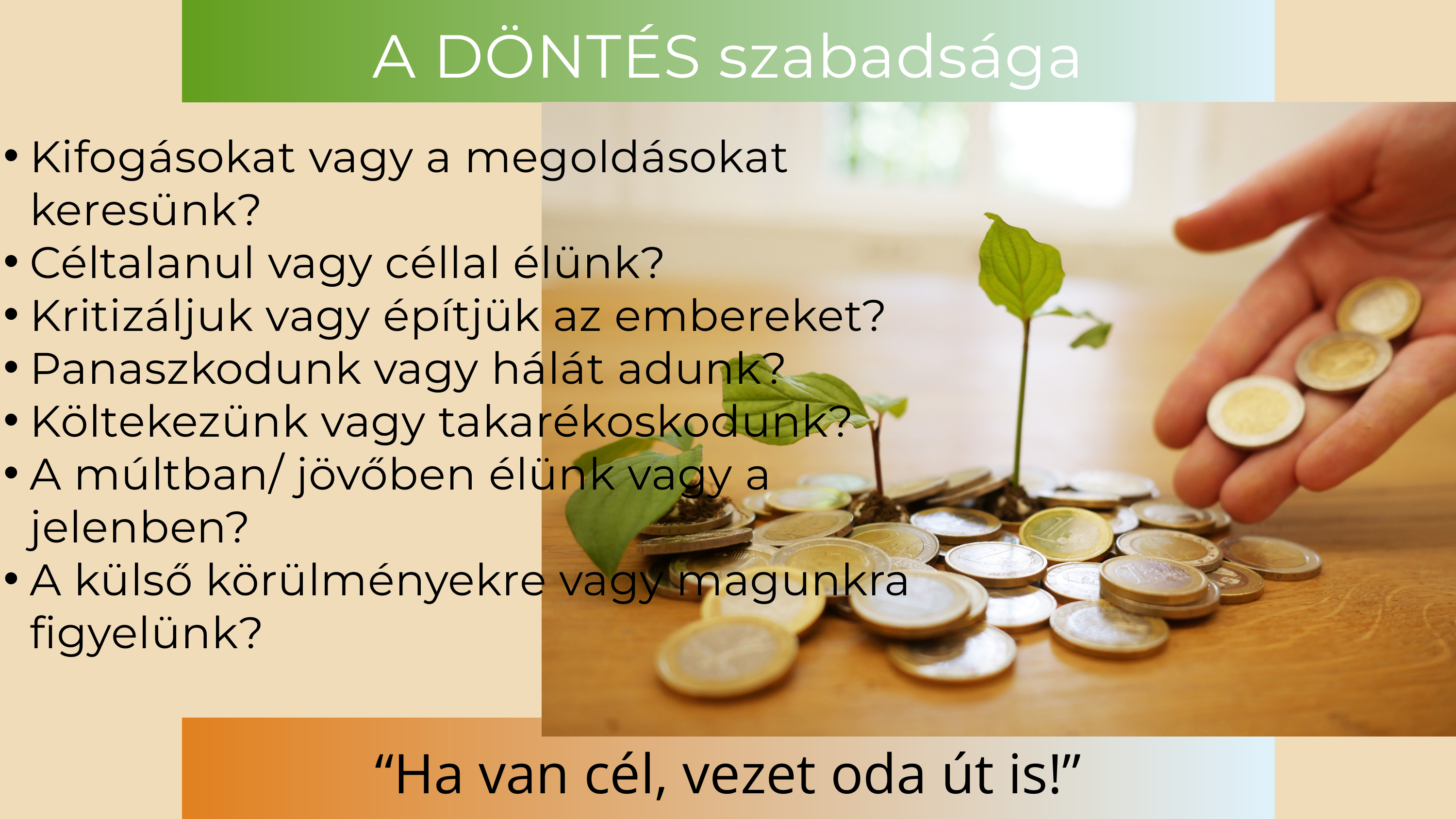

A DÖNTÉS szabadsága

Kifogásokat vagy a megoldásokat keresünk?
Céltalanul vagy céllal élünk?
Kritizáljuk vagy építjük az embereket?
Panaszkodunk vagy hálát adunk?
Költekezünk vagy takarékoskodunk?
A múltban/ jövőben élünk vagy a jelenben?
A külső körülményekre vagy magunkra figyelünk?

“Ha van cél, vezet oda út is!”